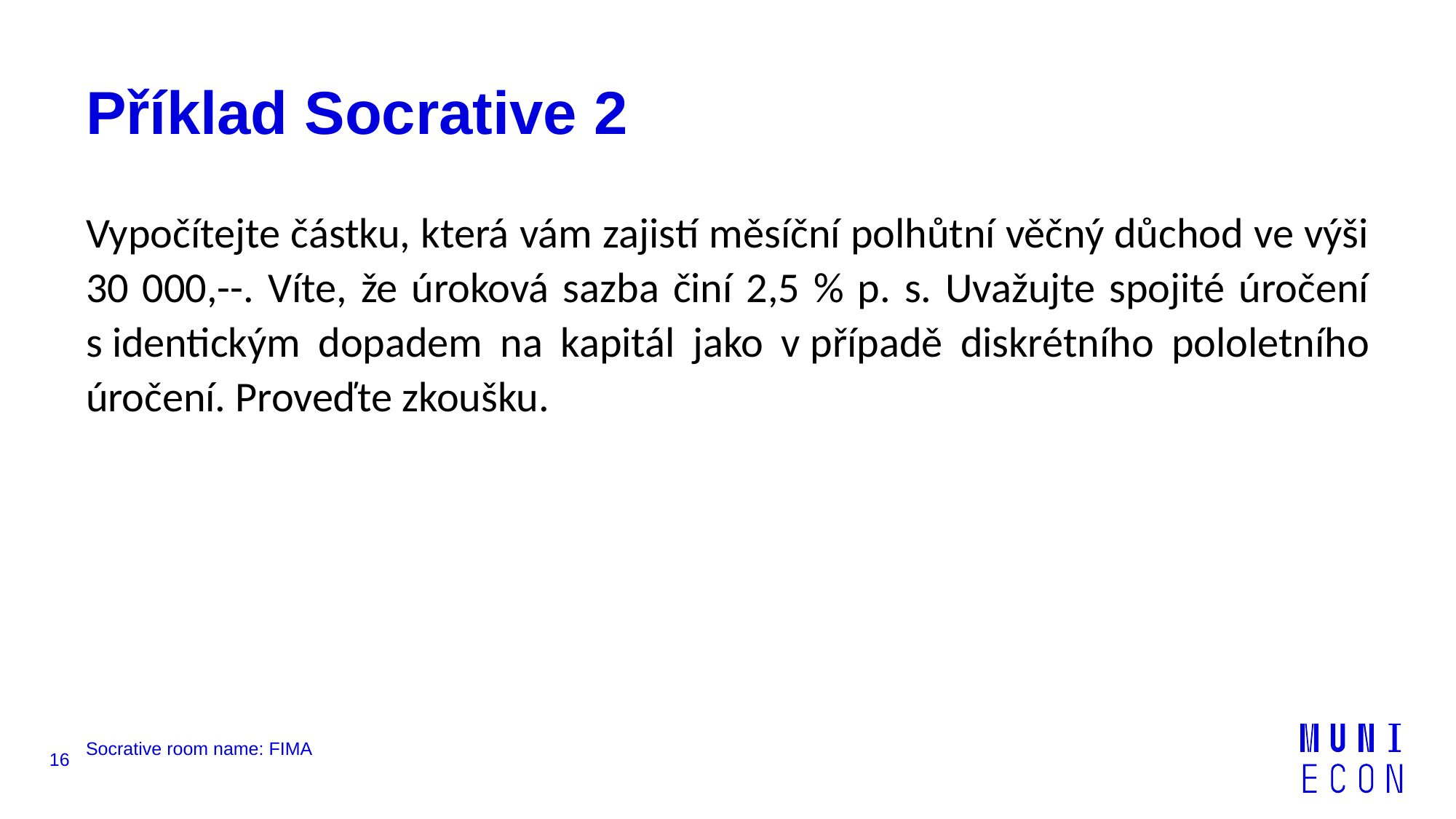

# Příklad Socrative 2
Vypočítejte částku, která vám zajistí měsíční polhůtní věčný důchod ve výši 30 000,--. Víte, že úroková sazba činí 2,5 % p. s. Uvažujte spojité úročení s identickým dopadem na kapitál jako v případě diskrétního pololetního úročení. Proveďte zkoušku.
16
Socrative room name: FIMA